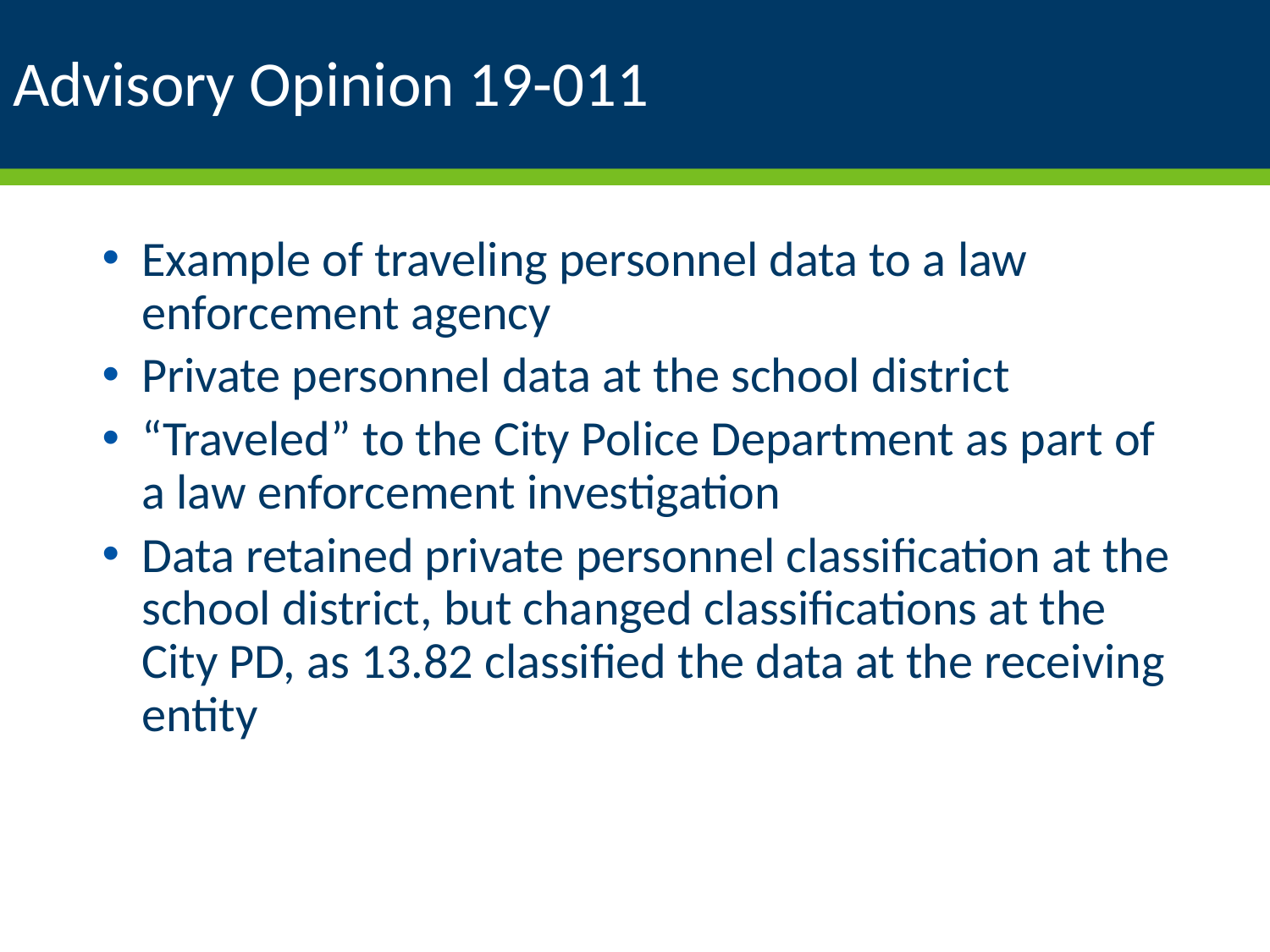

# Advisory Opinion 19-011

Example of traveling personnel data to a law enforcement agency
Private personnel data at the school district
“Traveled” to the City Police Department as part of a law enforcement investigation
Data retained private personnel classification at the school district, but changed classifications at the City PD, as 13.82 classified the data at the receiving entity